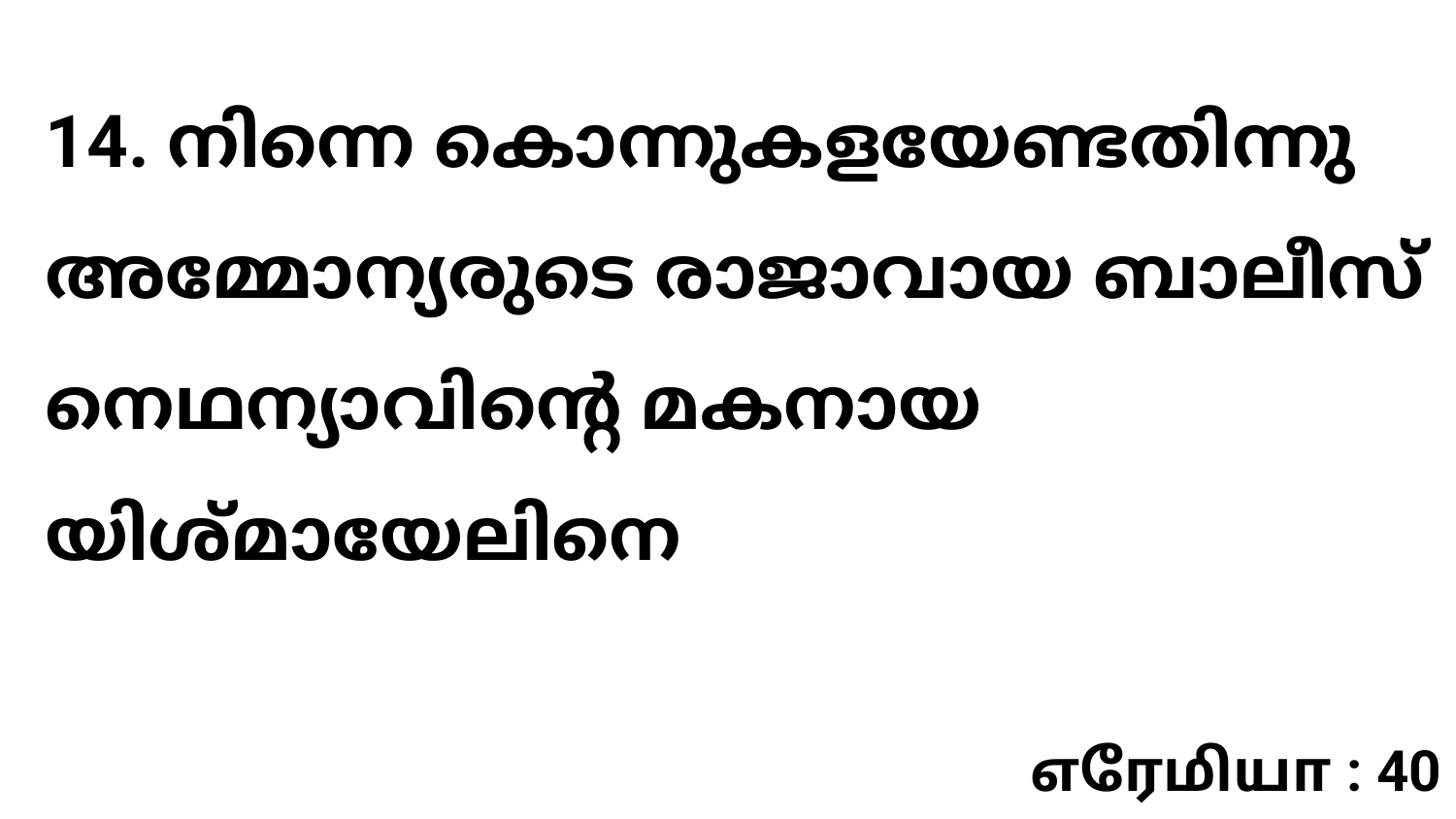

14. നിന്നെ കൊന്നുകളയേണ്ടതിന്നു അമ്മോന്യരുടെ രാജാവായ ബാലീസ് നെഥന്യാവിന്റെ മകനായ യിശ്മായേലിനെ
எரேமியா : 40